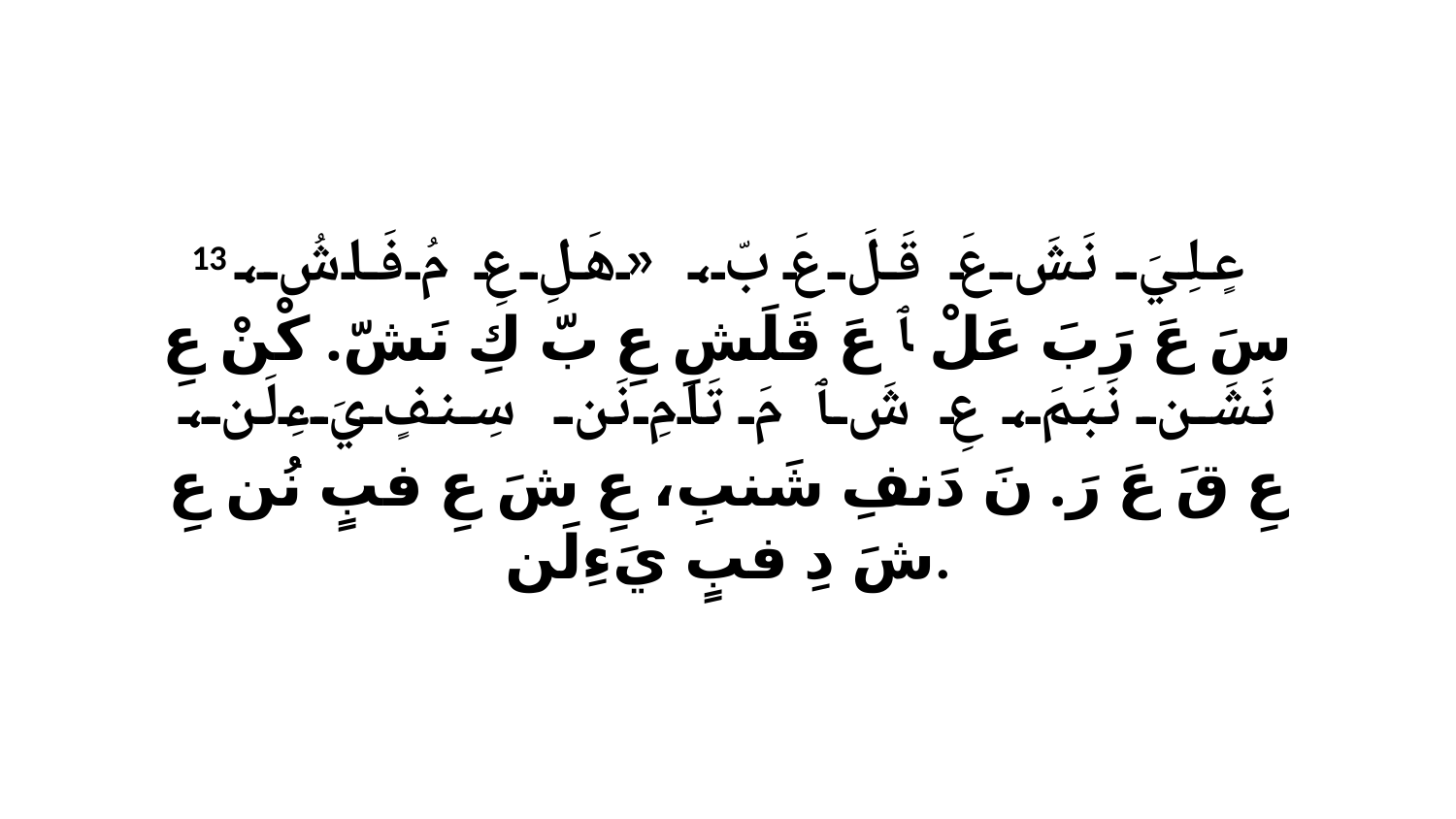

13 عٍلِيَ نَشَ عَ قَلَ عَ بّ، «هَلِ عِ مُ فَاشُ، سَ عَ رَبَ عَلْ ﭑ عَ قَلَشِ عِ بّ كِ نَشّ. كْنْ عِ نَشَن نَبَمَ، عِ شَ ﭑ مَ تَامِ نَن سِنفٍ يَءِلَن، عِ قَ عَ رَ. نَ دَنفِ شَنبِ، عِ شَ عِ فبٍ نُن عِ شَ دِ فبٍ يَءِلَن.